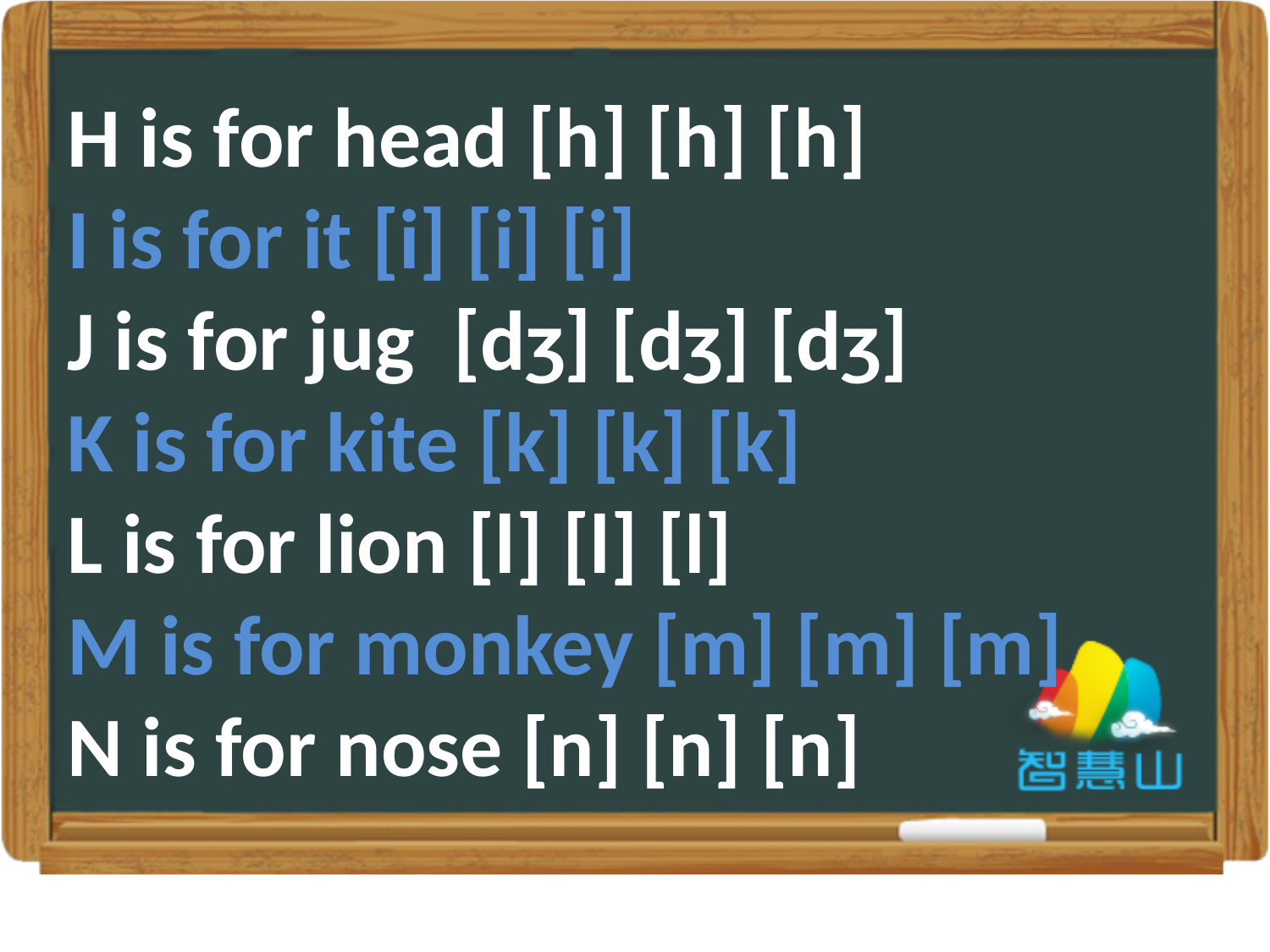

H is for head [h] [h] [h]
I is for it [i] [i] [i]
J is for jug  [dʒ] [dʒ] [dʒ]
K is for kite [k] [k] [k]
L is for lion [l] [l] [l]
M is for monkey [m] [m] [m]
N is for nose [n] [n] [n]